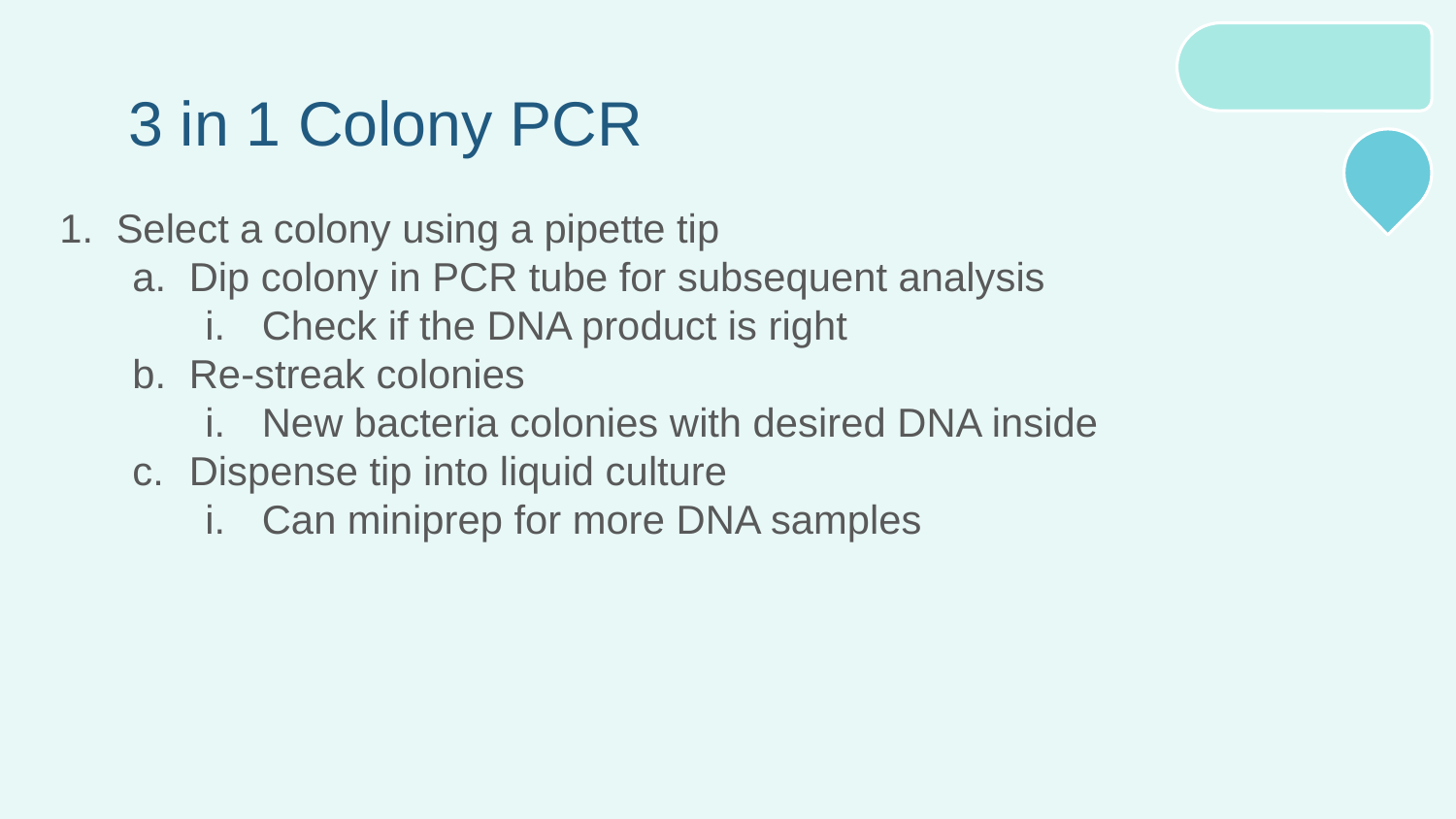

# 3 in 1 Colony PCR

Select a colony using a pipette tip
Dip colony in PCR tube for subsequent analysis
Check if the DNA product is right
Re-streak colonies
New bacteria colonies with desired DNA inside
Dispense tip into liquid culture
Can miniprep for more DNA samples